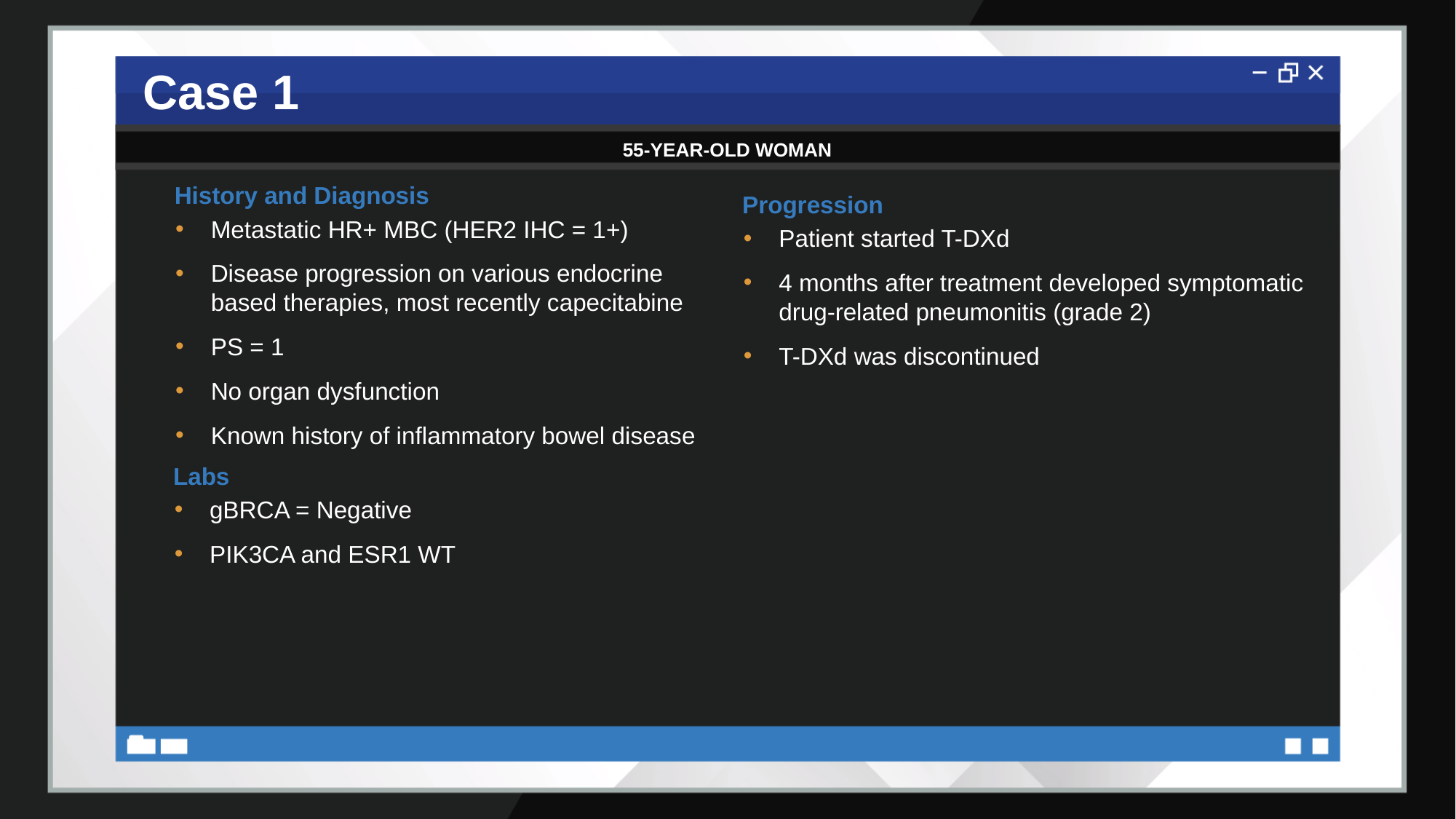

# Case 1
55-YEAR-OLD WOMAN
History and Diagnosis

Progression
Metastatic HR+ MBC (HER2 IHC = 1+)
Disease progression on various endocrine based therapies, most recently capecitabine
PS = 1
No organ dysfunction
Known history of inflammatory bowel disease
Patient started T-DXd
4 months after treatment developed symptomatic drug-related pneumonitis (grade 2)
T-DXd was discontinued
Labs
gBRCA = Negative
PIK3CA and ESR1 WT